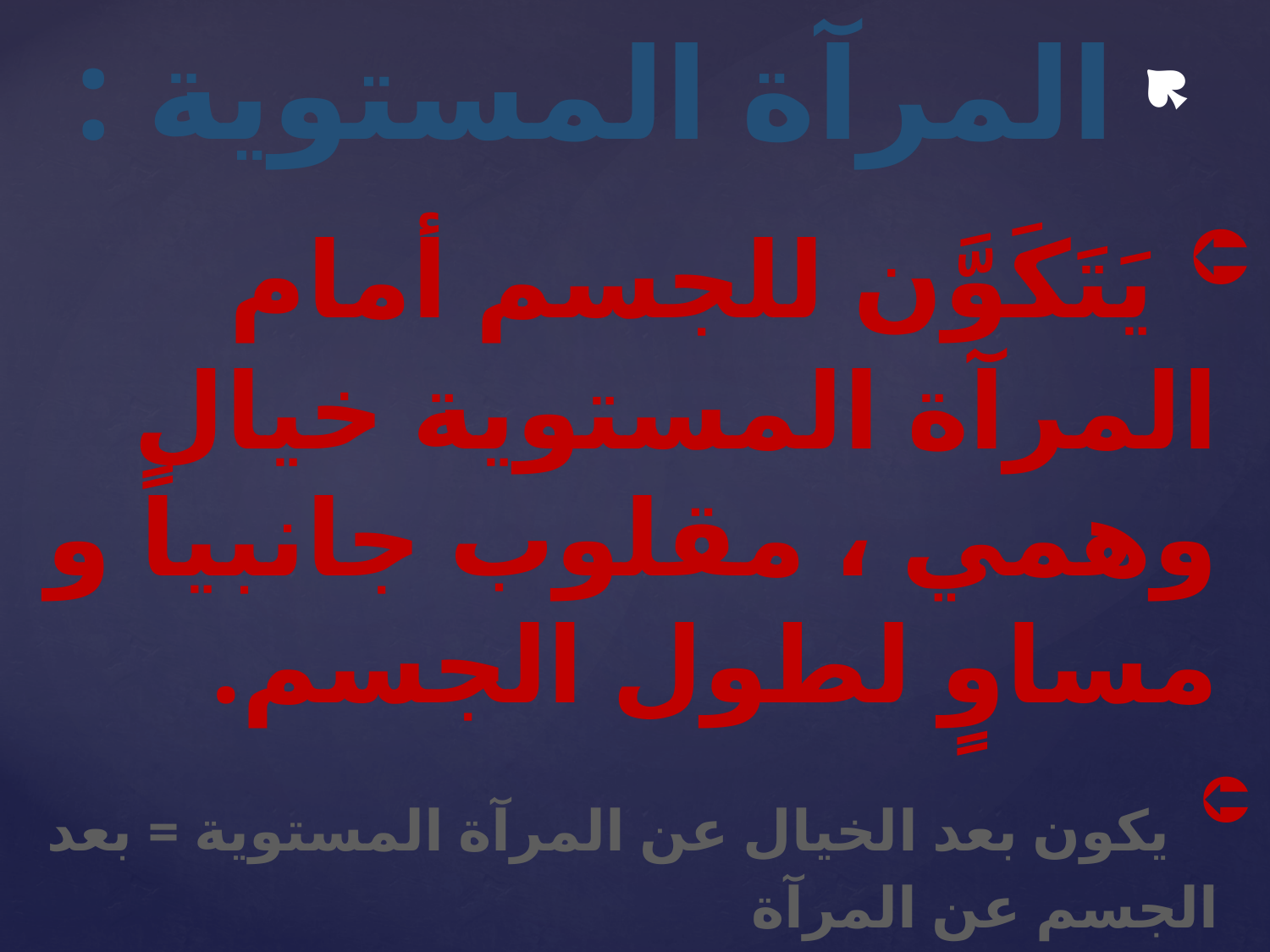

المرآة المستوية :
 يَتَكَوَّن للجسم أمام المرآة المستوية خيال وهمي ، مقلوب جانبياً و مساوٍ لطول الجسم.
 يكون بعد الخيال عن المرآة المستوية = بعد الجسم عن المرآة